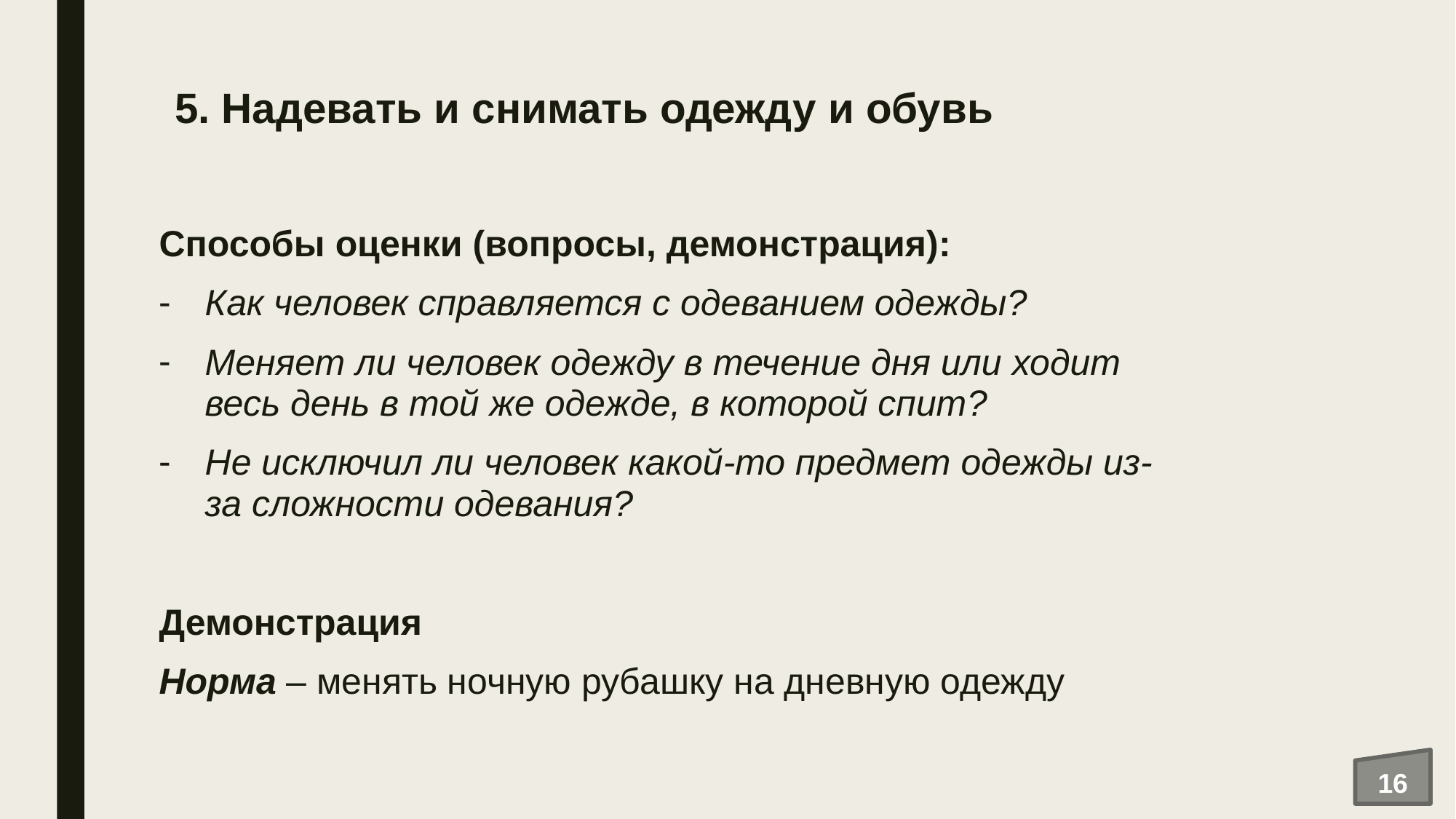

# 5. Надевать и снимать одежду и обувь
Способы оценки (вопросы, демонстрация):
Как человек справляется с одеванием одежды?
Меняет ли человек одежду в течение дня или ходит весь день в той же одежде, в которой спит?
Не исключил ли человек какой-то предмет одежды из-за сложности одевания?

Демонстрация
Норма – менять ночную рубашку на дневную одежду

16